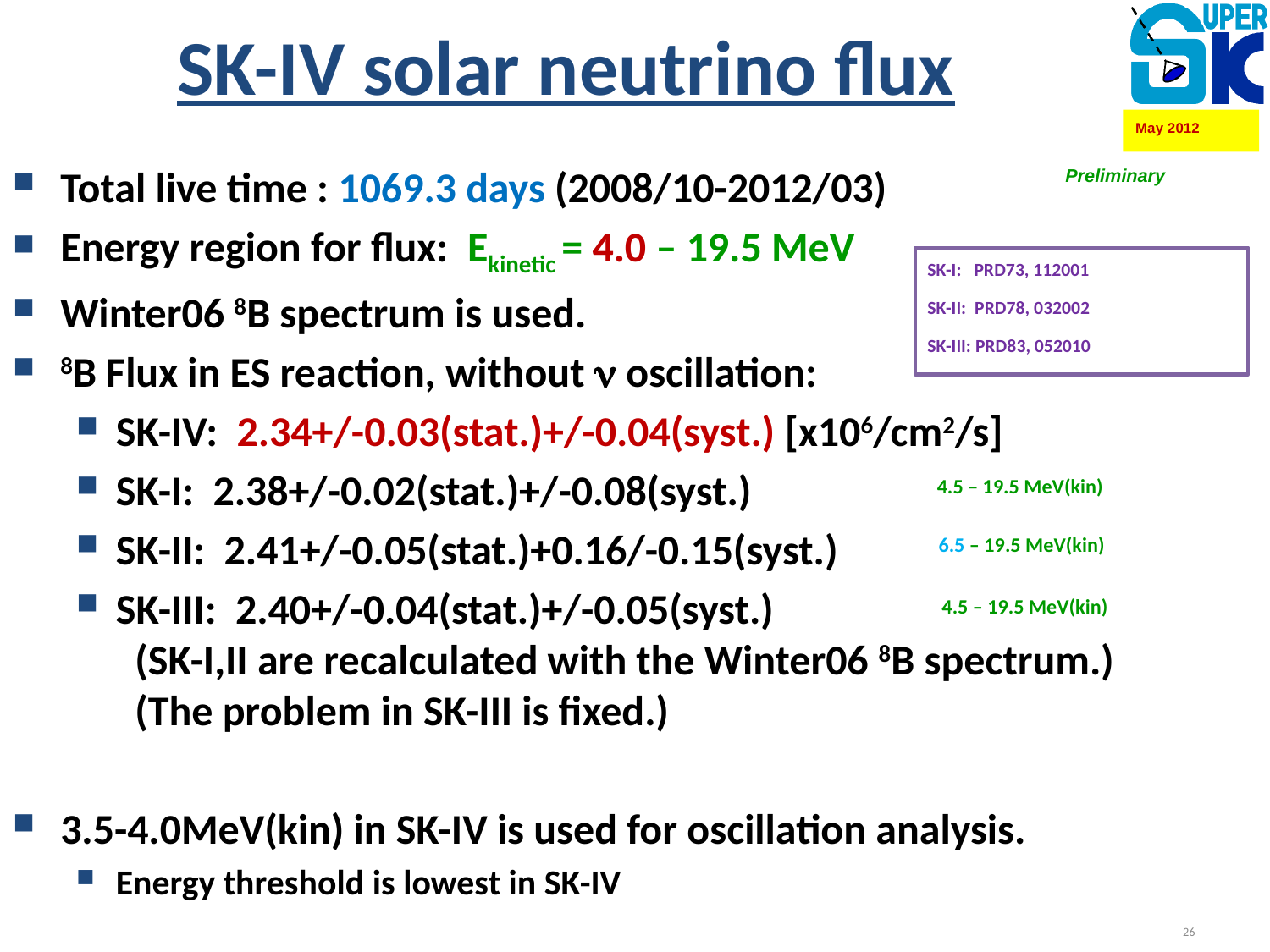

# SK-IV solar neutrino flux
May 2012
Preliminary
Total live time : 1069.3 days (2008/10-2012/03)
Energy region for flux:  Ekinetic = 4.0 – 19.5 MeV
Winter06 8B spectrum is used.
8B Flux in ES reaction, without ν oscillation:
SK-IV:  2.34+/-0.03(stat.)+/-0.04(syst.) [x106/cm2/s]
SK-I:  2.38+/-0.02(stat.)+/-0.08(syst.)
SK-II:  2.41+/-0.05(stat.)+0.16/-0.15(syst.)
SK-III:  2.40+/-0.04(stat.)+/-0.05(syst.)
  (SK-I,II are recalculated with the Winter06 8B spectrum.)
  (The problem in SK-III is fixed.)

3.5-4.0MeV(kin) in SK-IV is used for oscillation analysis.
Energy threshold is lowest in SK-IV

SK-I:   PRD73, 112001
SK-II:  PRD78, 032002
SK-III: PRD83, 052010
4.5 – 19.5 MeV(kin)
6.5 – 19.5 MeV(kin)
4.5 – 19.5 MeV(kin)
26